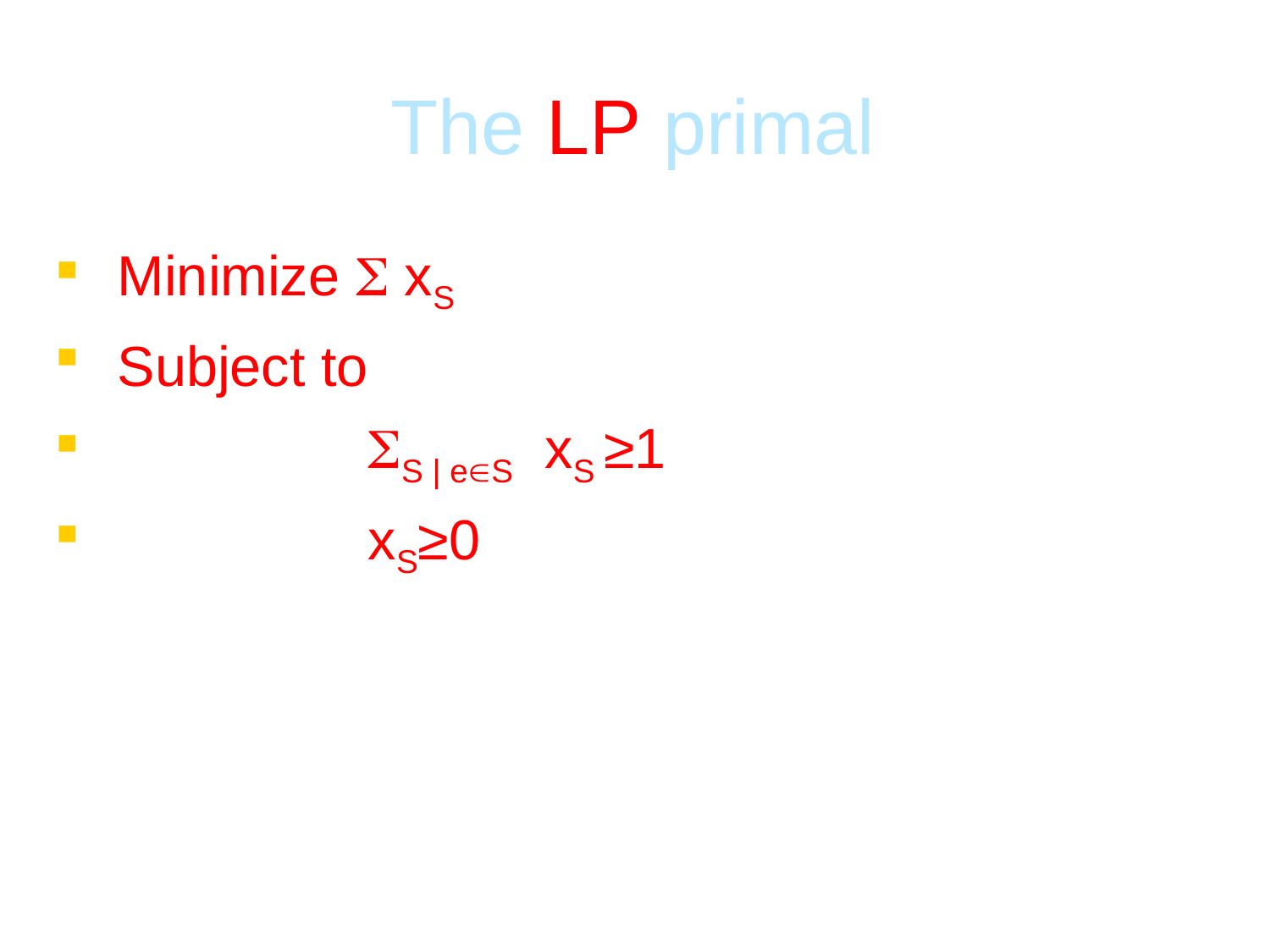

The LP primal
 Minimize Σ xS
 Subject to
                 ΣS | e∈S  xS ≥1
                 xS≥0